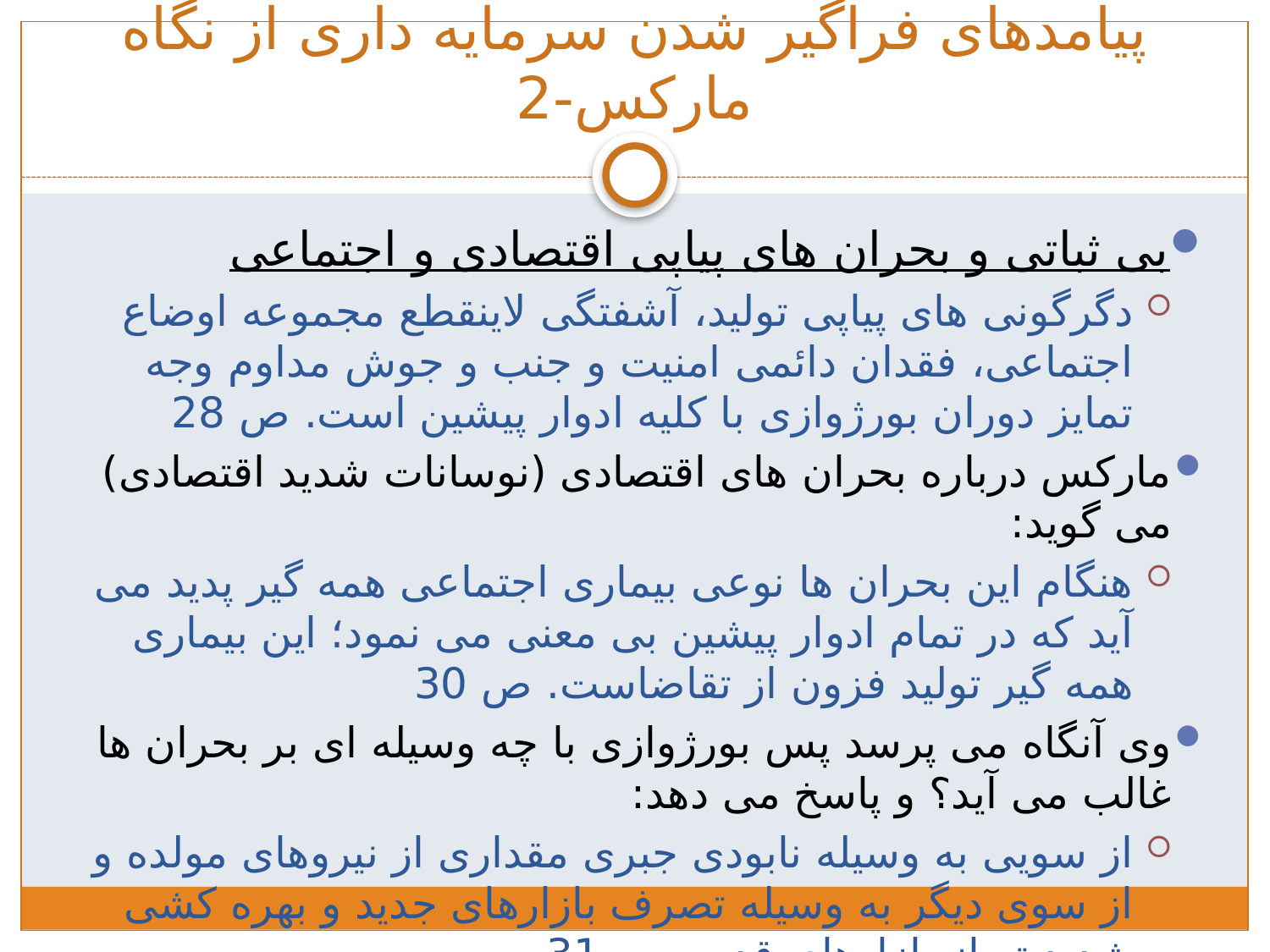

# پیامدهای فراگیر شدن سرمایه داری از نگاه مارکس-2
بی ثباتی و بحران های پیاپی اقتصادی و اجتماعی
دگرگونی های پیاپی تولید، آشفتگی لاینقطع مجموعه اوضاع اجتماعی، فقدان دائمی امنیت و جنب و جوش مداوم وجه تمایز دوران بورژوازی با کلیه ادوار پیشین است. ص 28
مارکس درباره بحران های اقتصادی (نوسانات شدید اقتصادی) می گوید:
هنگام این بحران ها نوعی بیماری اجتماعی همه گیر پدید می آید که در تمام ادوار پیشین بی معنی می نمود؛ این بیماری همه گیر تولید فزون از تقاضاست. ص 30
وی آنگاه می پرسد پس بورژوازی با چه وسیله ای بر بحران ها غالب می آید؟ و پاسخ می دهد:
از سویی به وسیله نابودی جبری مقداری از نیروهای مولده و از سوی دیگر به وسیله تصرف بازارهای جدید و بهره کشی شدید تر از بازارهای قدیم. ص 31